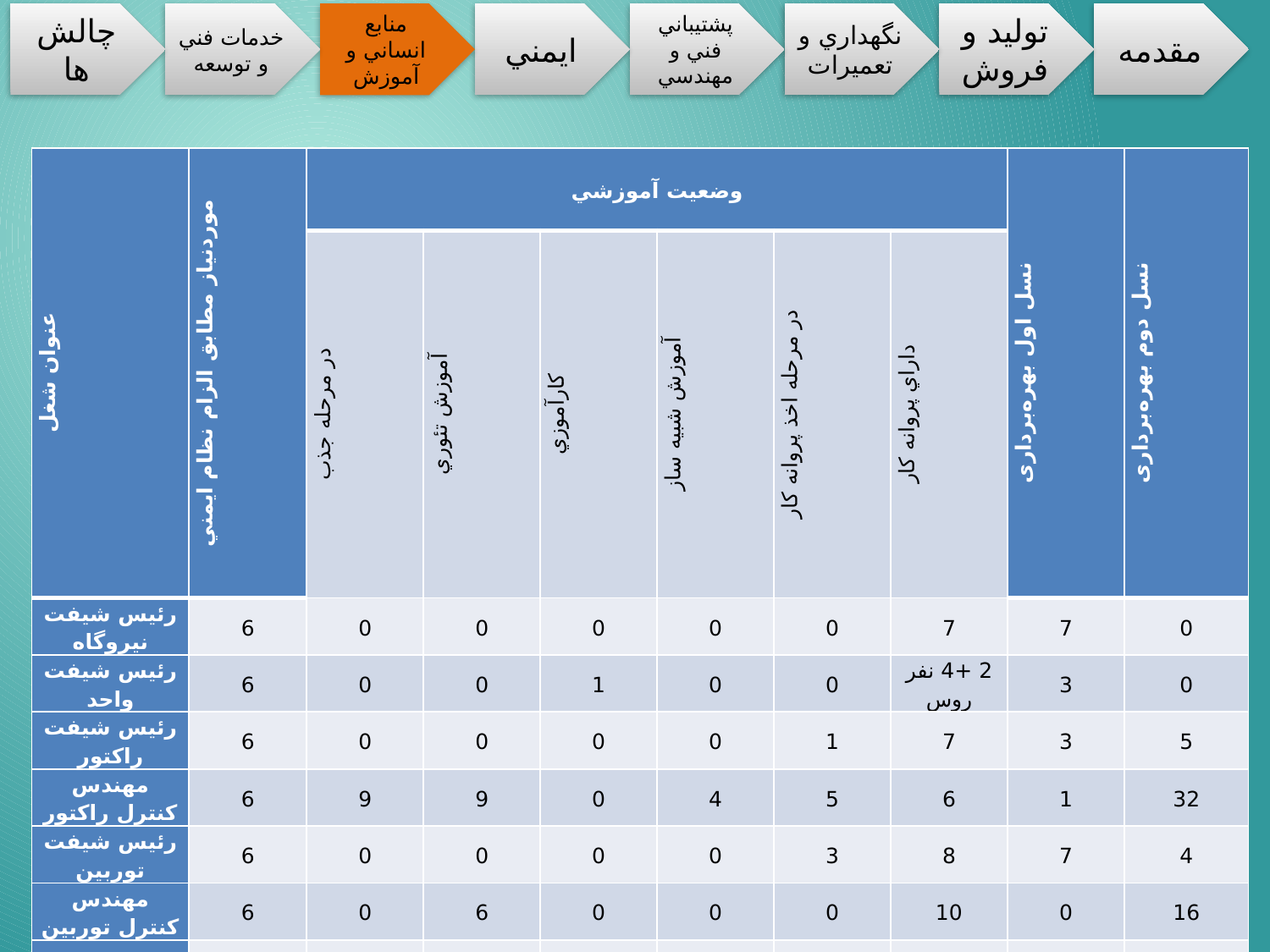

مقدمه
توليد و فروش
نگهداري و تعميرات
پشتيباني فني و مهندسي
ايمني
منابع انساني و آموزش
چالش ها
خدمات فني و توسعه
| عنوان شغل | موردنیاز مطابق الزام نظام ايمني | وضعيت آموزشي |  |  |  |  |  | نسل اول بهره‌برداری | نسل دوم بهره‌برداری |
| --- | --- | --- | --- | --- | --- | --- | --- | --- | --- |
|  |  | در مرحله جذب | آموزش تئوري | کارآموزي | آموزش شبيه ساز | در مرحله اخذ پروانه کار | داراي پروانه کار |  |  |
| رئيس شيفت نيروگاه | 6 | 0 | 0 | 0 | 0 | 0 | 7 | 7 | 0 |
| رئيس شيفت واحد | 6 | 0 | 0 | 1 | 0 | 0 | 2 +4 نفر روس | 3 | 0 |
| رئيس شيفت راکتور | 6 | 0 | 0 | 0 | 0 | 1 | 7 | 3 | 5 |
| مهندس كنترل راکتور | 6 | 9 | 9 | 0 | 4 | 5 | 6 | 1 | 32 |
| رئيس شيفت توربين | 6 | 0 | 0 | 0 | 0 | 3 | 8 | 7 | 4 |
| مهندس کنترل توربين | 6 | 0 | 6 | 0 | 0 | 0 | 10 | 0 | 16 |
| مجموع | - | 9 | 15 | 1 | 4 | 9 | 44 | - | - |
64